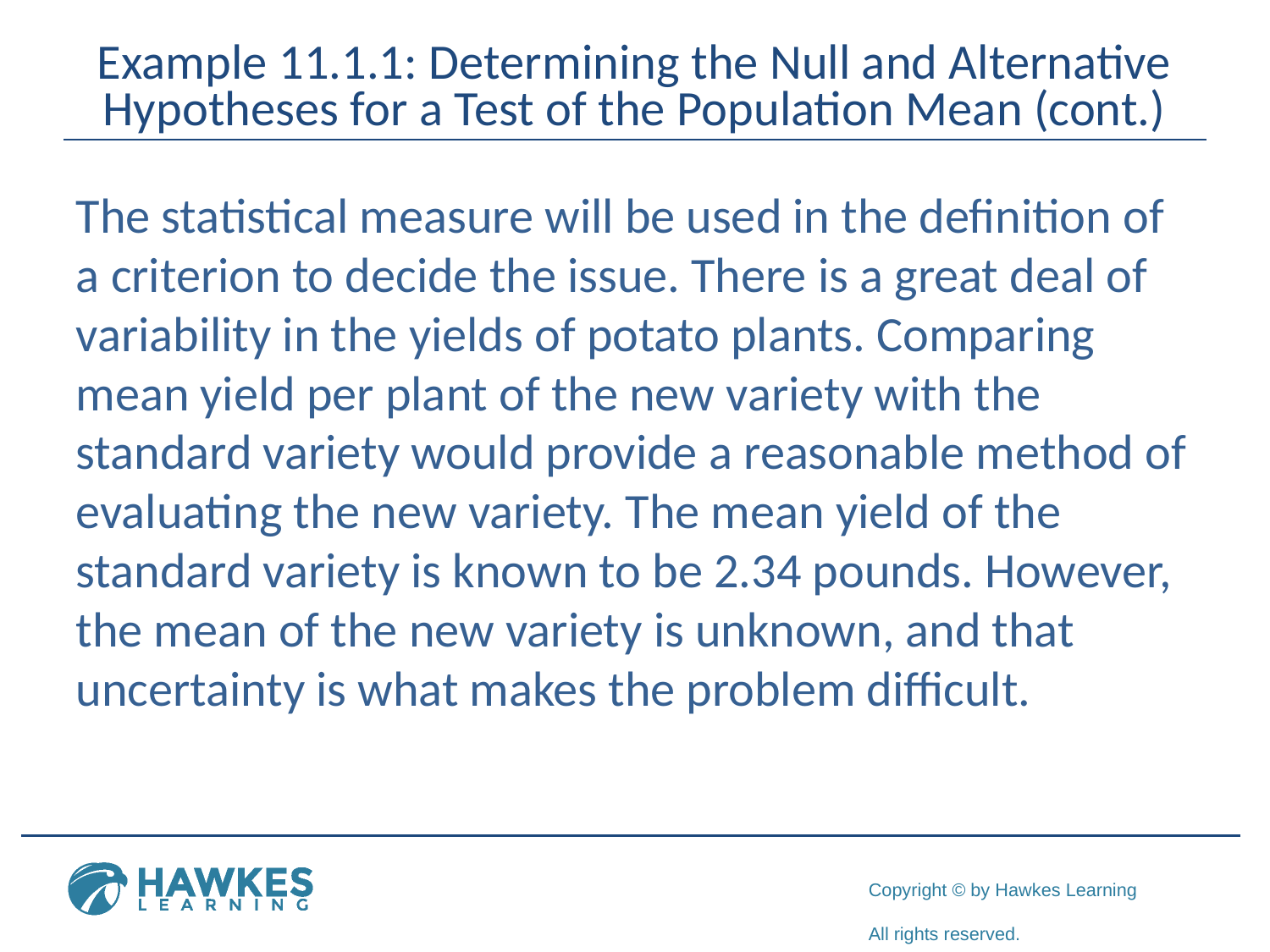

# Example 11.1.1: Determining the Null and Alternative Hypotheses for a Test of the Population Mean (cont.)
The statistical measure will be used in the definition of a criterion to decide the issue. There is a great deal of variability in the yields of potato plants. Comparing mean yield per plant of the new variety with the standard variety would provide a reasonable method of evaluating the new variety. The mean yield of the standard variety is known to be 2.34 pounds. However, the mean of the new variety is unknown, and that uncertainty is what makes the problem difficult.